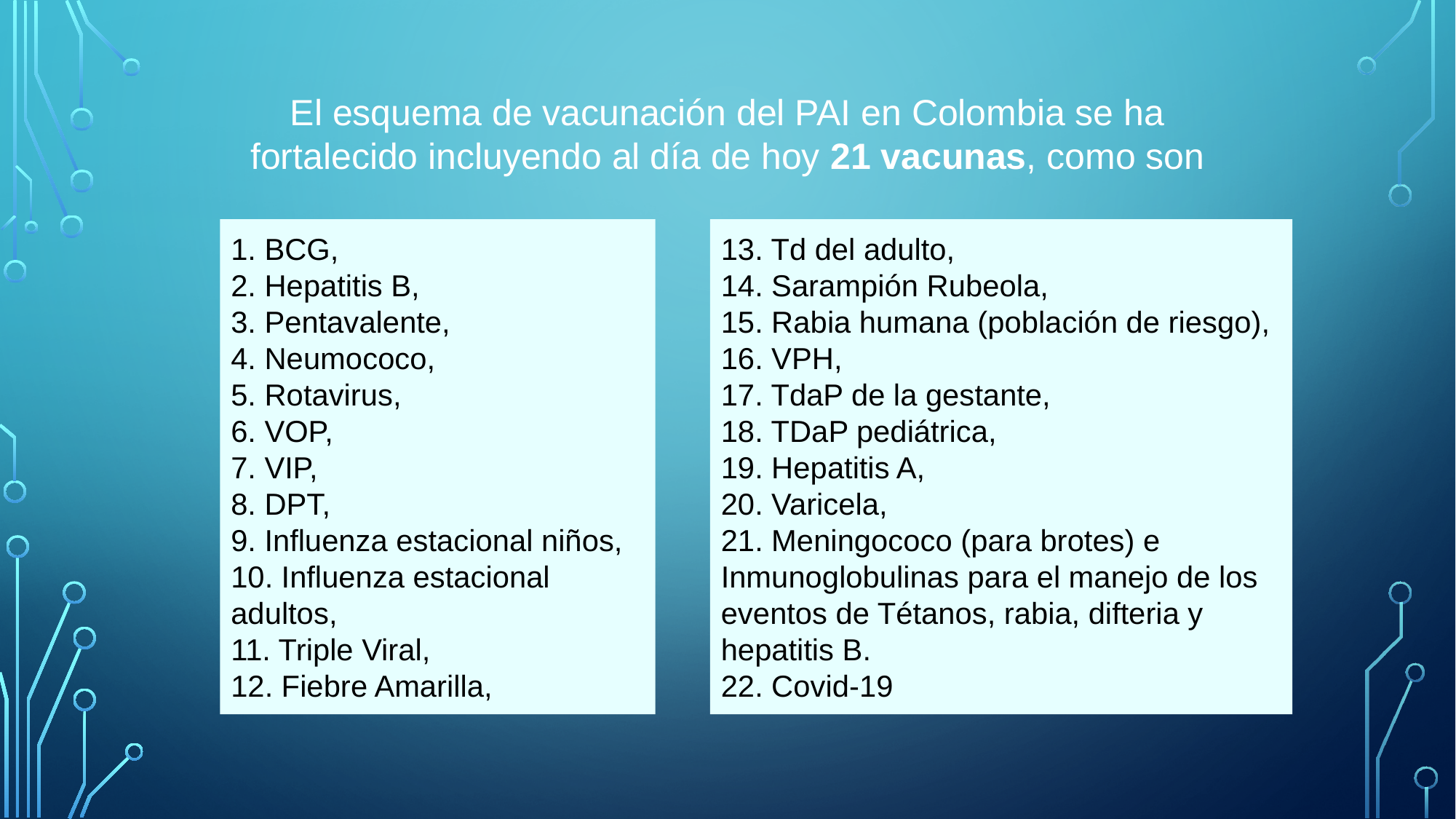

El esquema de vacunación del PAI en Colombia se ha fortalecido incluyendo al día de hoy 21 vacunas, como son
1. BCG,
2. Hepatitis B,
3. Pentavalente,
4. Neumococo,
5. Rotavirus,
6. VOP,
7. VIP,
8. DPT,
9. Influenza estacional niños,
10. Influenza estacional adultos,
11. Triple Viral,
12. Fiebre Amarilla,
13. Td del adulto,
14. Sarampión Rubeola,
15. Rabia humana (población de riesgo),
16. VPH,
17. TdaP de la gestante,
18. TDaP pediátrica,
19. Hepatitis A,
20. Varicela,
21. Meningococo (para brotes) e Inmunoglobulinas para el manejo de los eventos de Tétanos, rabia, difteria y hepatitis B.
22. Covid-19